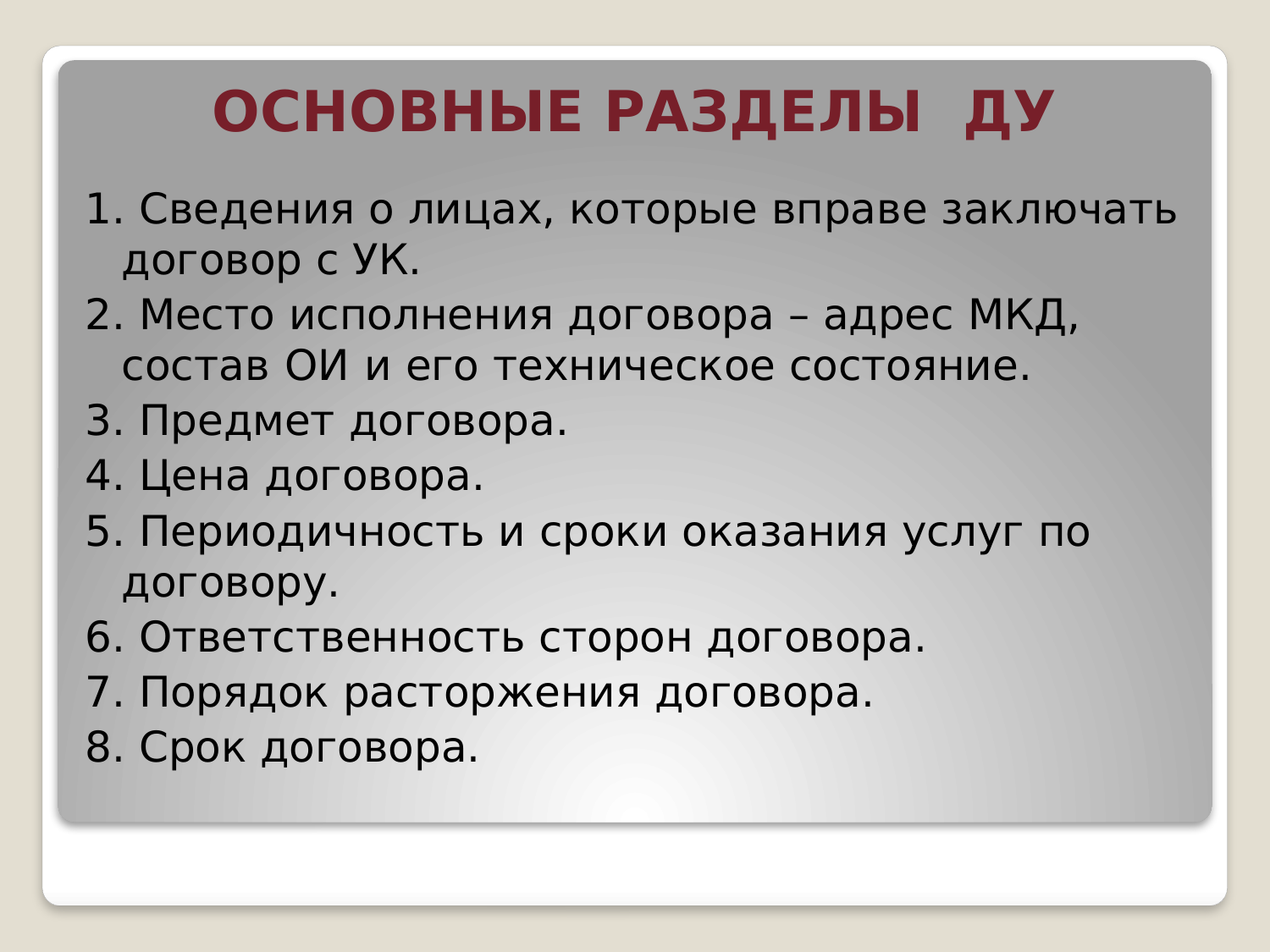

# ОСНОВНЫЕ РАЗДЕЛЫ  ДУ
1. Сведения о лицах, которые вправе заключать договор с УК.
2. Место исполнения договора – адрес МКД,  состав ОИ и его техническое состояние.
3. Предмет договора.
4. Цена договора.
5. Периодичность и сроки оказания услуг по договору.
6. Ответственность сторон договора.
7. Порядок расторжения договора.
8. Срок договора.